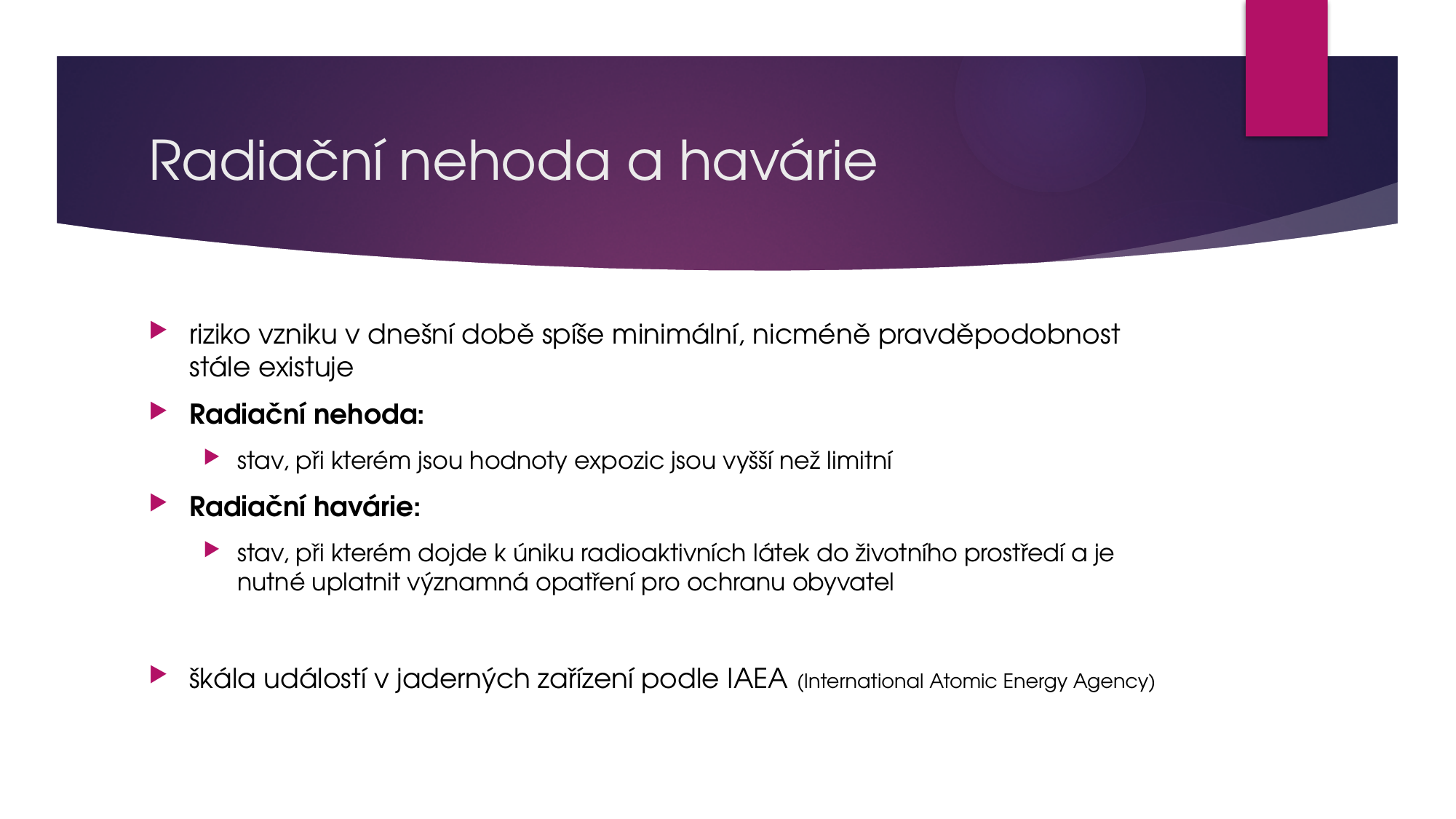

# Radiační nehoda a havárie
riziko vzniku v dnešní době spíše minimální, nicméně pravděpodobnost stále existuje
Radiační nehoda:
stav, při kterém jsou hodnoty expozic jsou vyšší než limitní
Radiační havárie:
stav, při kterém dojde k úniku radioaktivních látek do životního prostředí a je nutné uplatnit významná opatření pro ochranu obyvatel

škála událostí v jaderných zařízení podle IAEA (International Atomic Energy Agency)